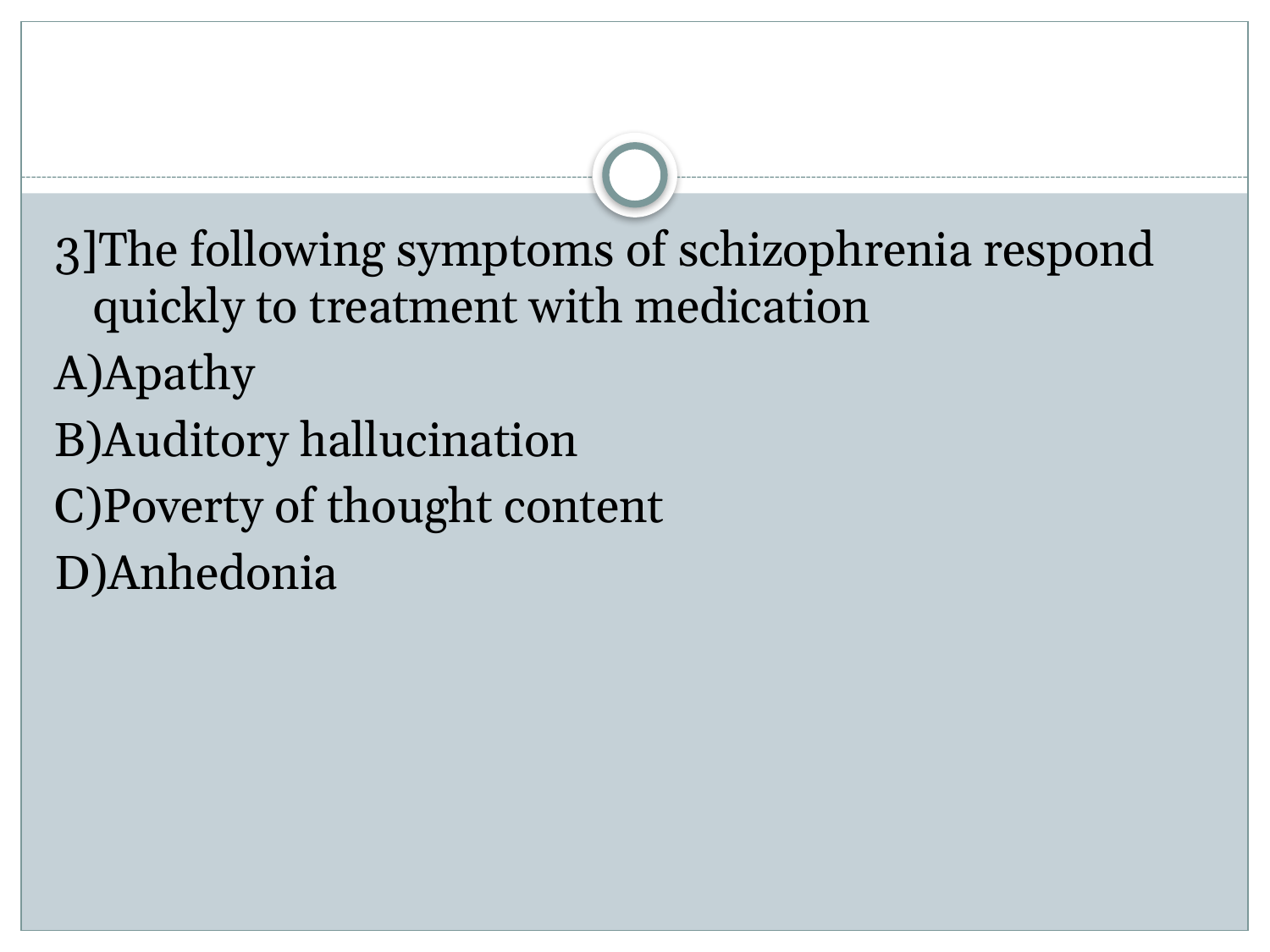

#
3]The following symptoms of schizophrenia respond quickly to treatment with medication
A)Apathy
B)Auditory hallucination
C)Poverty of thought content
D)Anhedonia